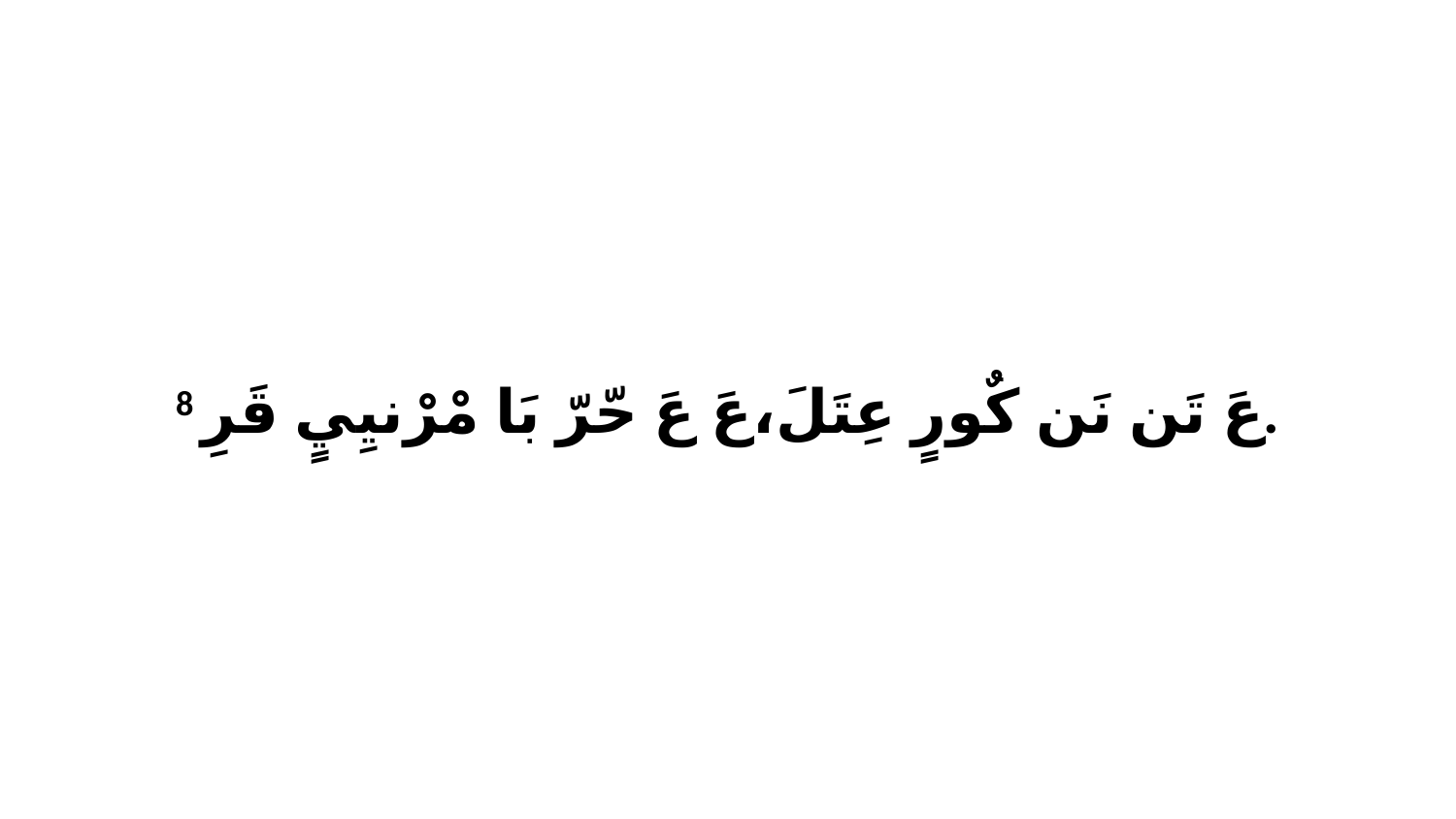

8 عَ تَن نَن كٌورٍ عِتَلَ،عَ عَ حّرّ بَا مْرْنيِيٍ قَرِ.